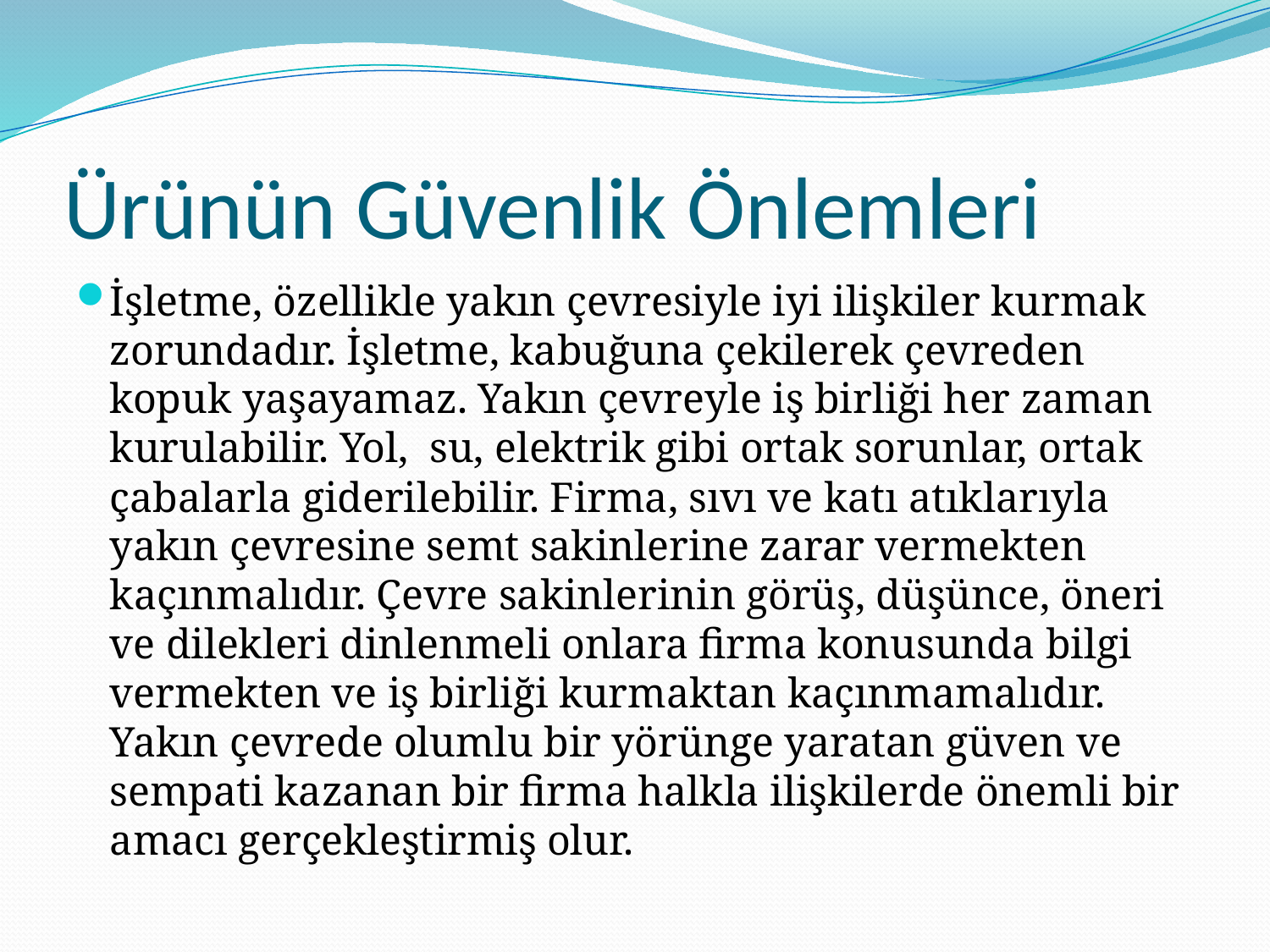

# Ürünün Güvenlik Önlemleri
İşletme, özellikle yakın çevresiyle iyi ilişkiler kurmak zorundadır. İşletme, kabuğuna çekilerek çevreden kopuk yaşayamaz. Yakın çevreyle iş birliği her zaman kurulabilir. Yol,  su, elektrik gibi ortak sorunlar, ortak çabalarla giderilebilir. Firma, sıvı ve katı atıklarıyla yakın çevresine semt sakinlerine zarar vermekten kaçınmalıdır. Çevre sakinlerinin görüş, düşünce, öneri ve dilekleri dinlenmeli onlara firma konusunda bilgi vermekten ve iş birliği kurmaktan kaçınmamalıdır. Yakın çevrede olumlu bir yörünge yaratan güven ve sempati kazanan bir firma halkla ilişkilerde önemli bir amacı gerçekleştirmiş olur.